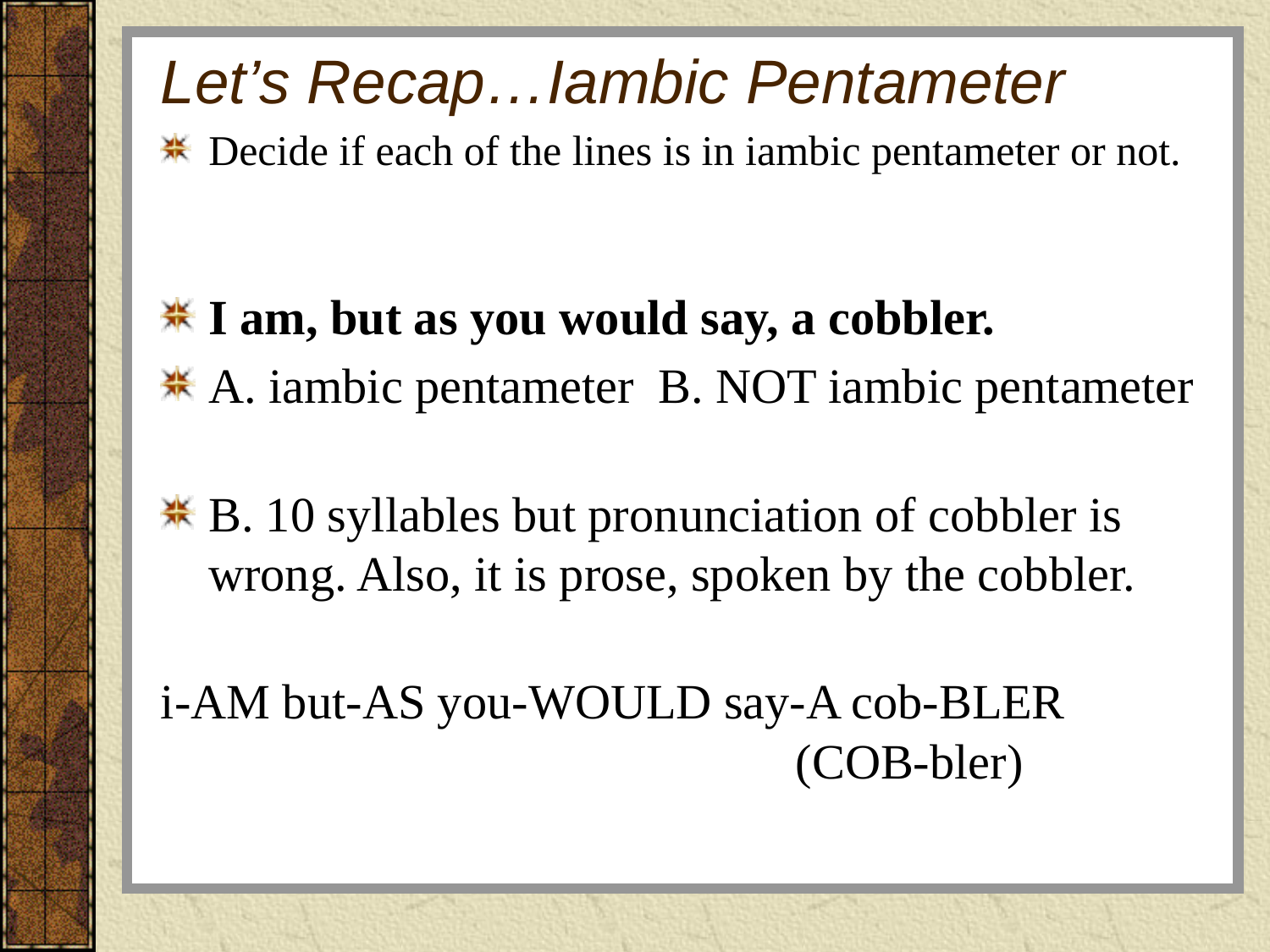

# Let’s Recap…Iambic Pentameter
Decide if each of the lines is in iambic pentameter or not.
I am, but as you would say, a cobbler.
A. iambic pentameter  B. NOT iambic pentameter
B. 10 syllables but pronunciation of cobbler is wrong. Also, it is prose, spoken by the cobbler.
i-AM but-AS you-WOULD say-A cob-BLER
					(COB-bler)